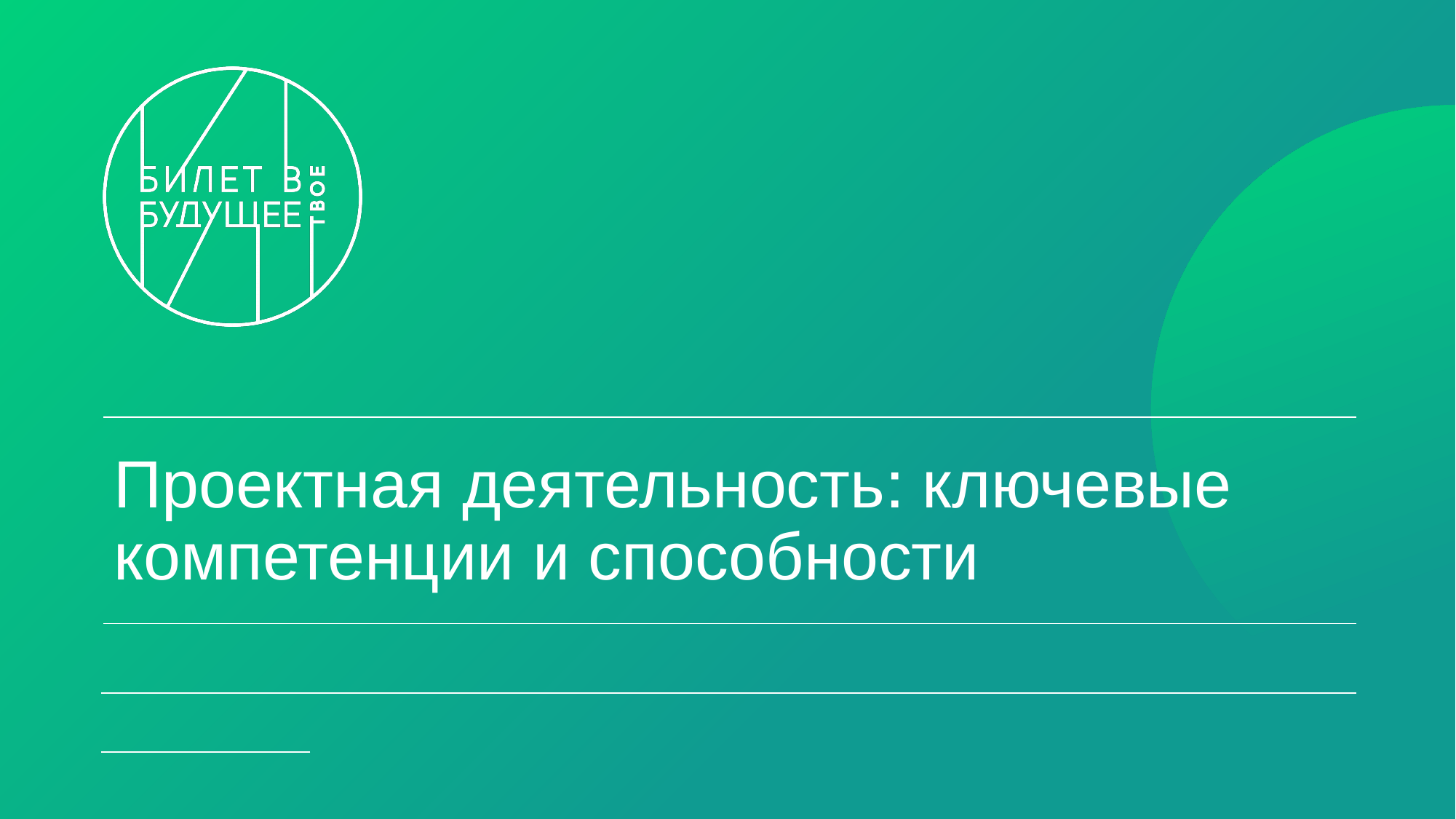

# Проектная деятельность: ключевые компетенции и способности